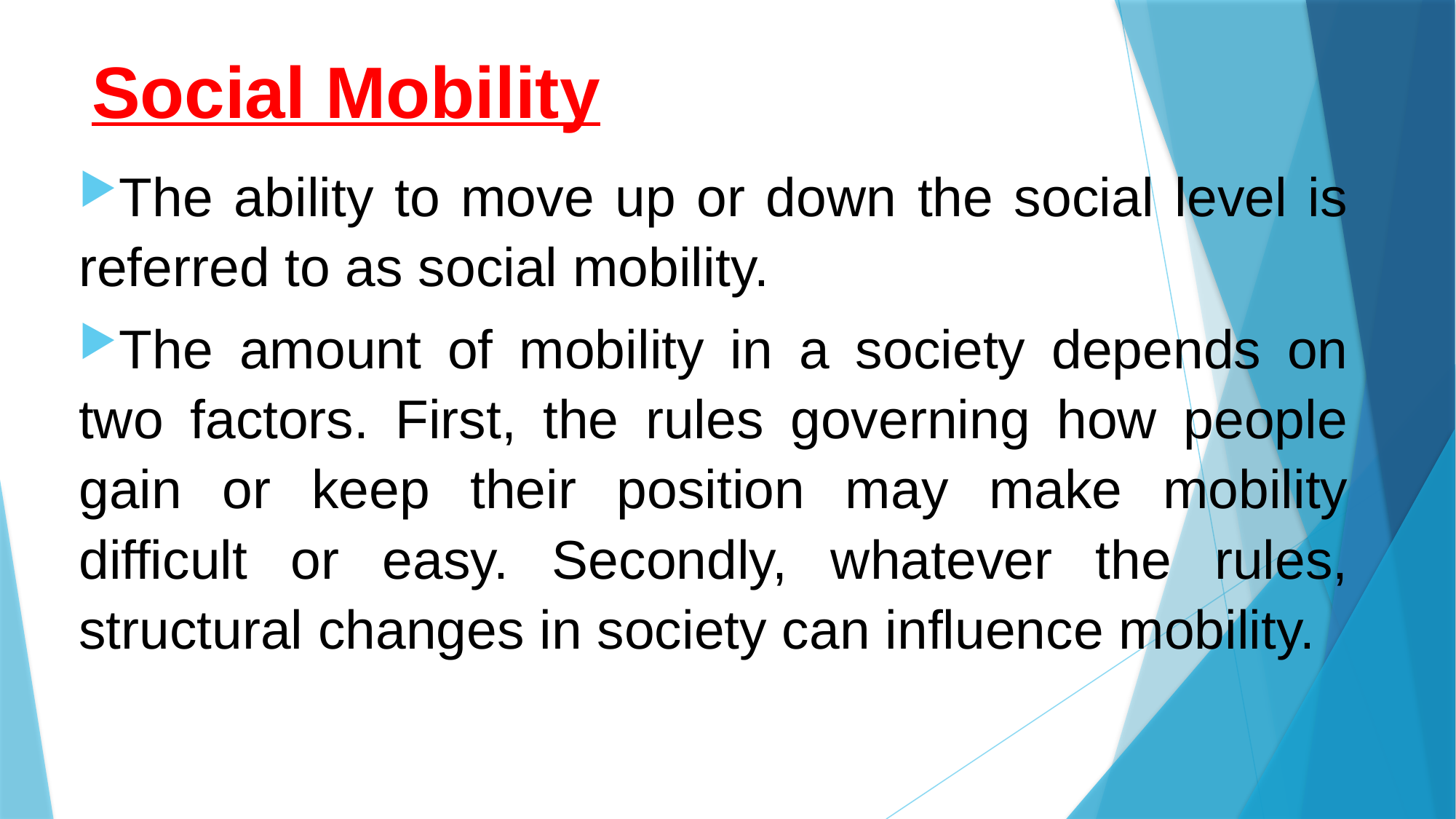

# Social Mobility
The ability to move up or down the social level is referred to as social mobility.
The amount of mobility in a society depends on two factors. First, the rules governing how people gain or keep their position may make mobility difficult or easy. Secondly, whatever the rules, structural changes in society can influence mobility.